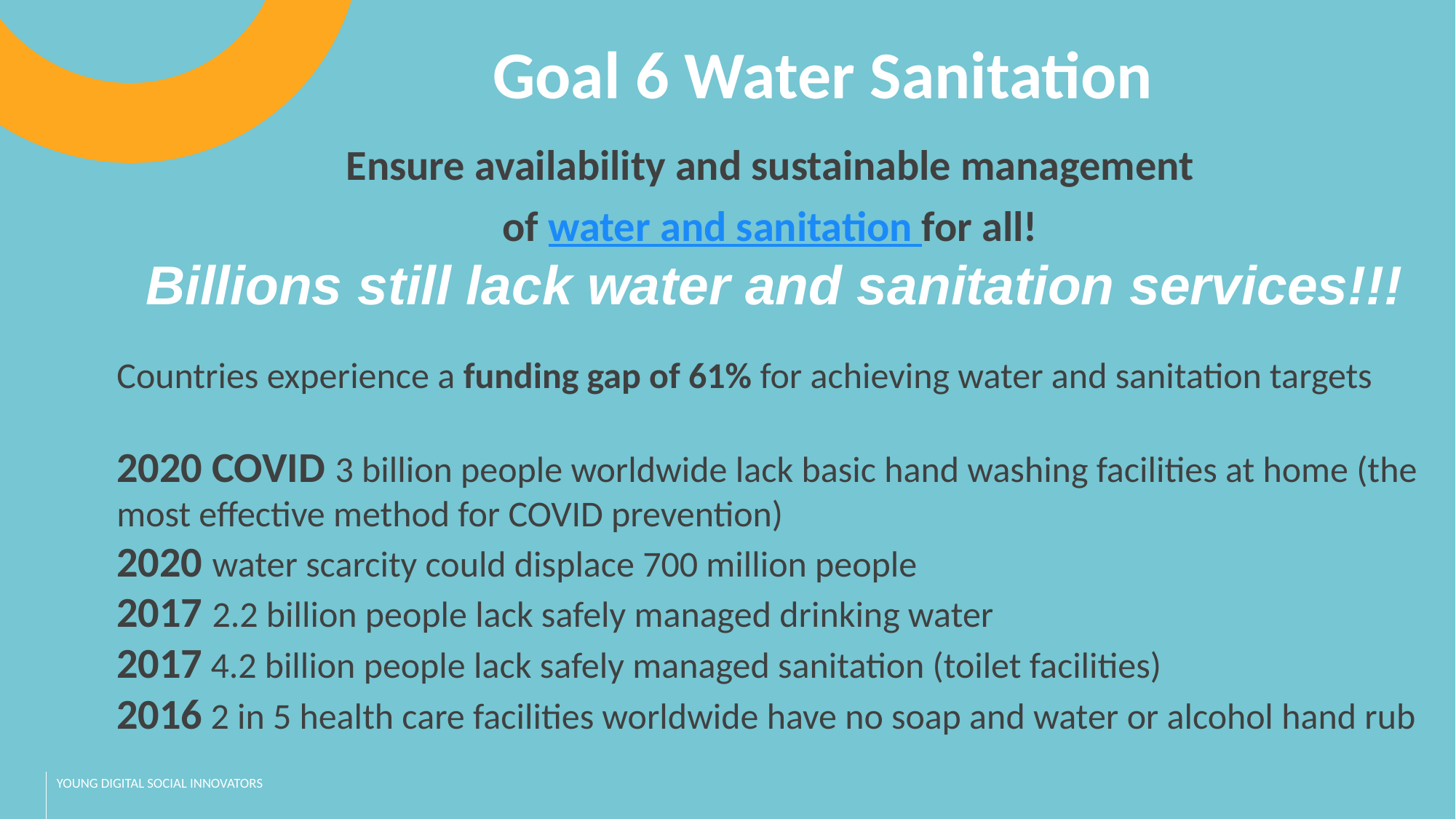

Goal 6 Water Sanitation

Ensure availability and sustainable management
of water and sanitation for all!
Billions still lack water and sanitation services!!!

Countries experience a funding gap of 61% for achieving water and sanitation targets

2020 COVID 3 billion people worldwide lack basic hand washing facilities at home (the most effective method for COVID prevention)
2020 water scarcity could displace 700 million people
2017 2.2 billion people lack safely managed drinking water
2017 4.2 billion people lack safely managed sanitation (toilet facilities)
2016 2 in 5 health care facilities worldwide have no soap and water or alcohol hand rub